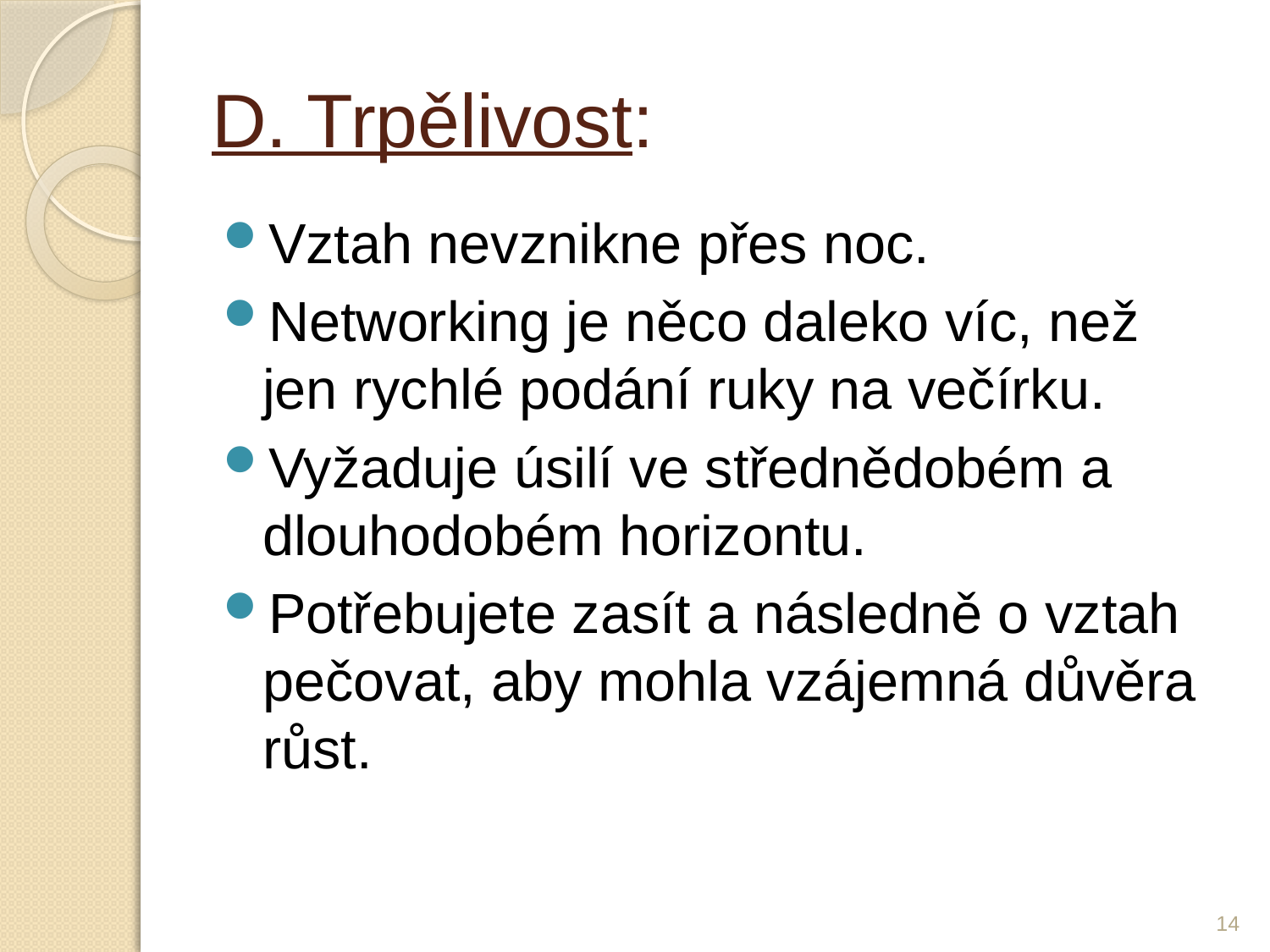

# D. Trpělivost:
Vztah nevznikne přes noc.
Networking je něco daleko víc, než jen rychlé podání ruky na večírku.
Vyžaduje úsilí ve střednědobém a dlouhodobém horizontu.
Potřebujete zasít a následně o vztah pečovat, aby mohla vzájemná důvěra růst.
14